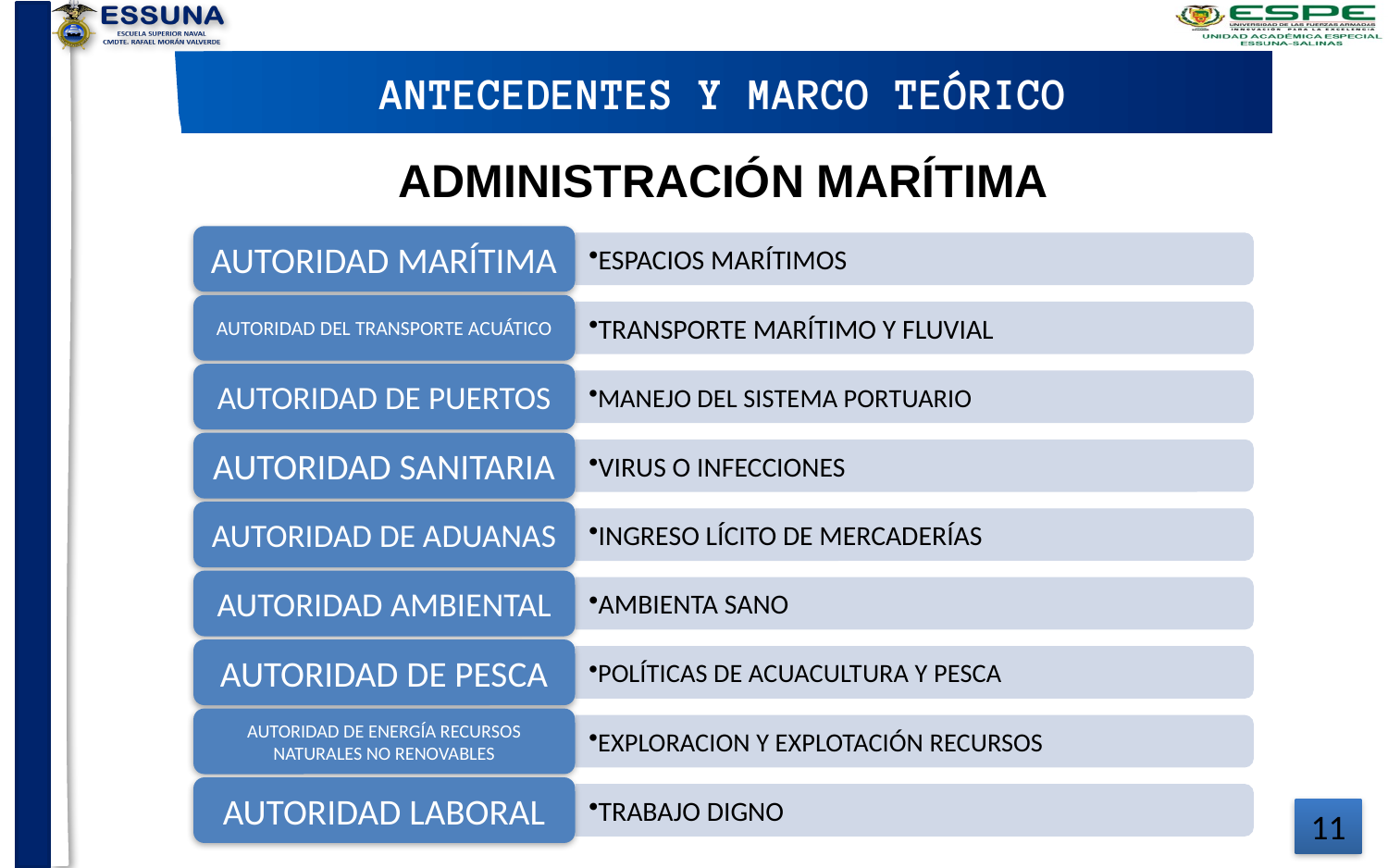

ANTECEDENTES Y MARCO TEÓRICO
ADMINISTRACIÓN MARÍTIMA
AUTORIDAD MARÍTIMA
ESPACIOS MARÍTIMOS
AUTORIDAD DEL TRANSPORTE ACUÁTICO
TRANSPORTE MARÍTIMO Y FLUVIAL
AUTORIDAD DE PUERTOS
MANEJO DEL SISTEMA PORTUARIO
AUTORIDAD SANITARIA
AUTORIDAD DE ADUANAS
AUTORIDAD AMBIENTAL
AUTORIDAD DE PESCA
AUTORIDAD DE ENERGÍA RECURSOS NATURALES NO RENOVABLES
AUTORIDAD LABORAL
VIRUS O INFECCIONES
INGRESO LÍCITO DE MERCADERÍAS
AMBIENTA SANO
POLÍTICAS DE ACUACULTURA Y PESCA
EXPLORACION Y EXPLOTACIÓN RECURSOS
TRABAJO DIGNO
11